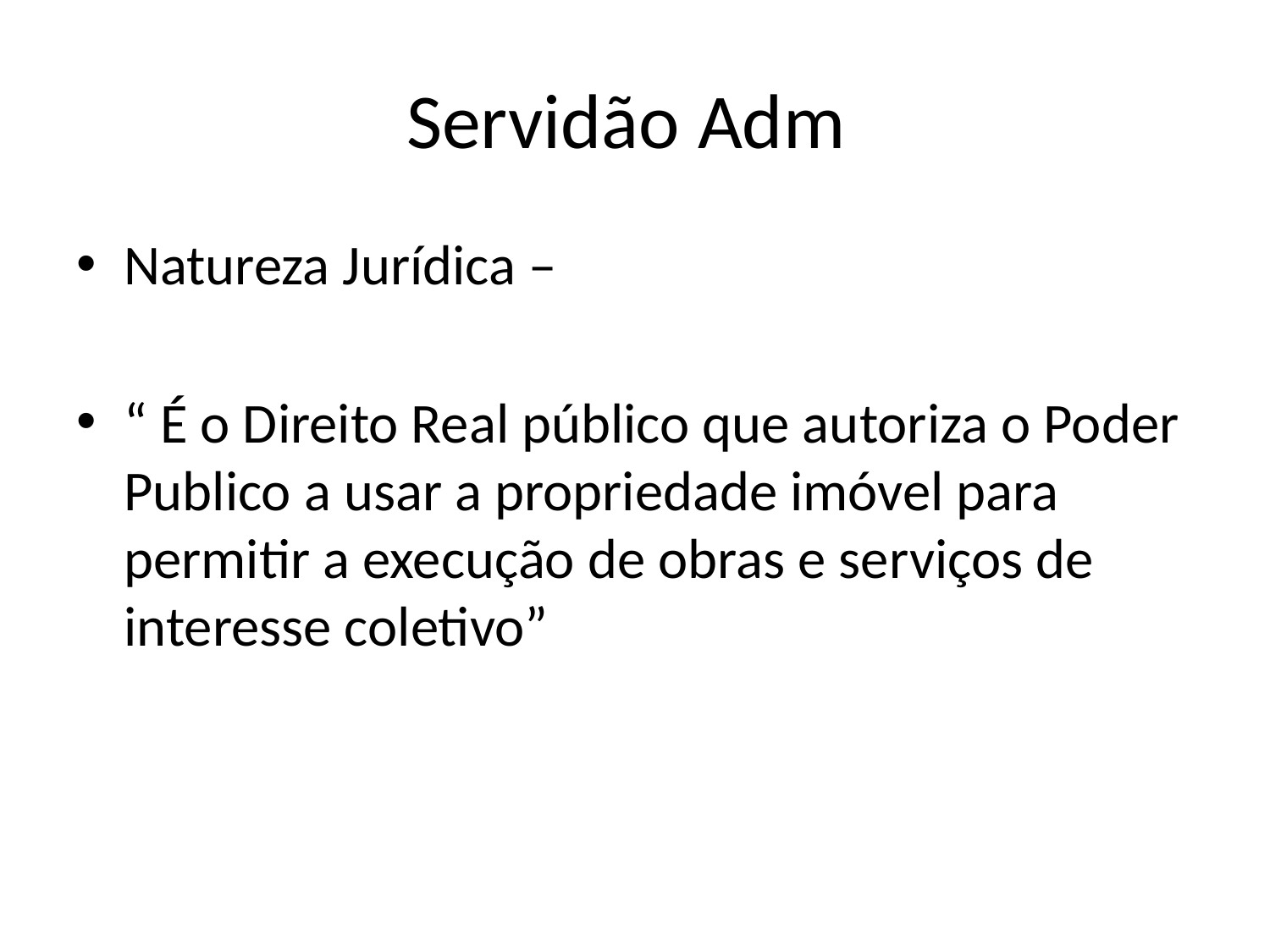

# Servidão Adm
Natureza Jurídica –

“ É o Direito Real público que autoriza o Poder Publico a usar a propriedade imóvel para permitir a execução de obras e serviços de interesse coletivo”